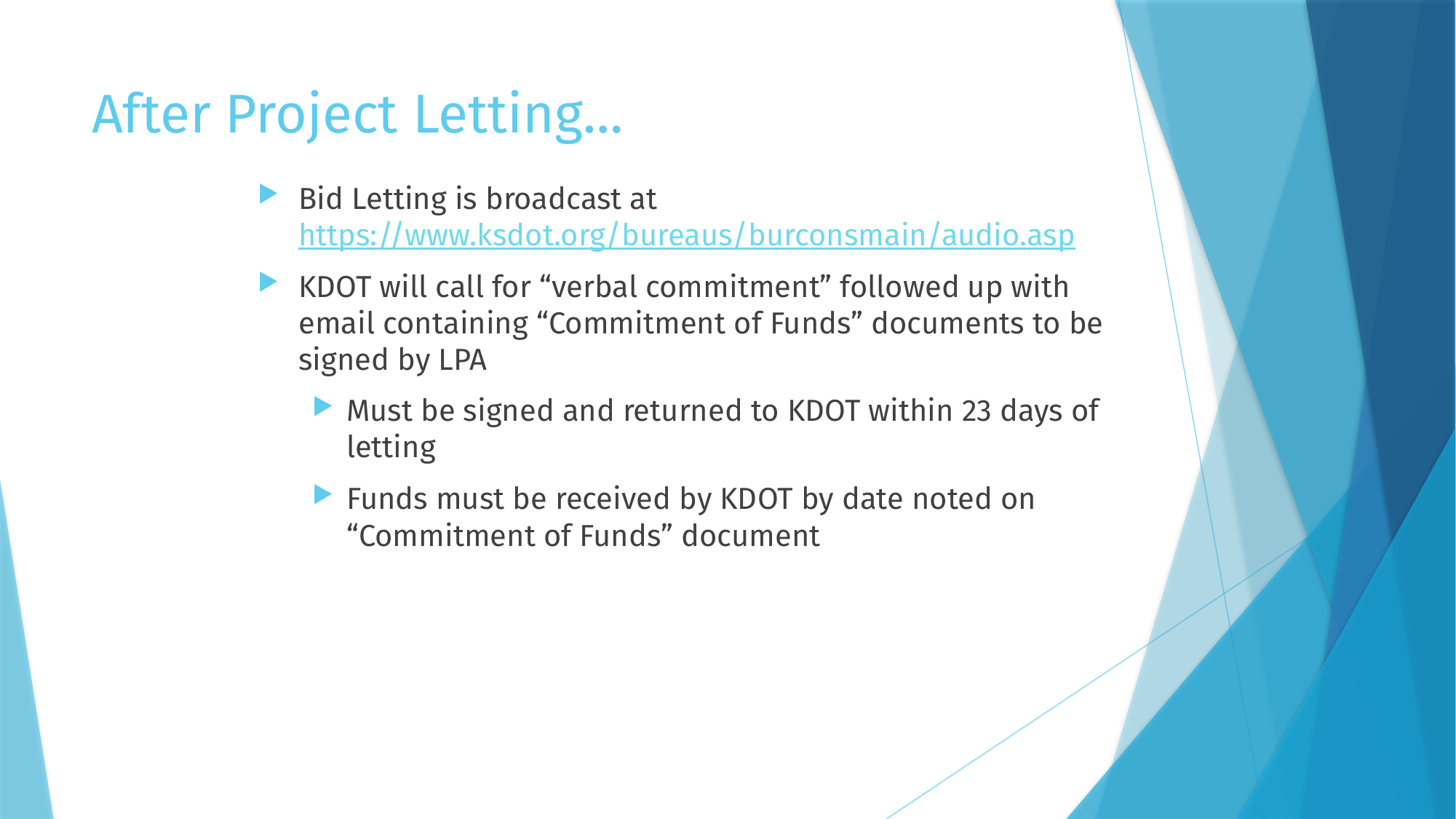

# After Project Letting…
Bid Letting is broadcast at https://www.ksdot.org/bureaus/burconsmain/audio.asp
KDOT will call for “verbal commitment” followed up with email containing “Commitment of Funds” documents to be signed by LPA
Must be signed and returned to KDOT within 23 days of letting
Funds must be received by KDOT by date noted on “Commitment of Funds” document